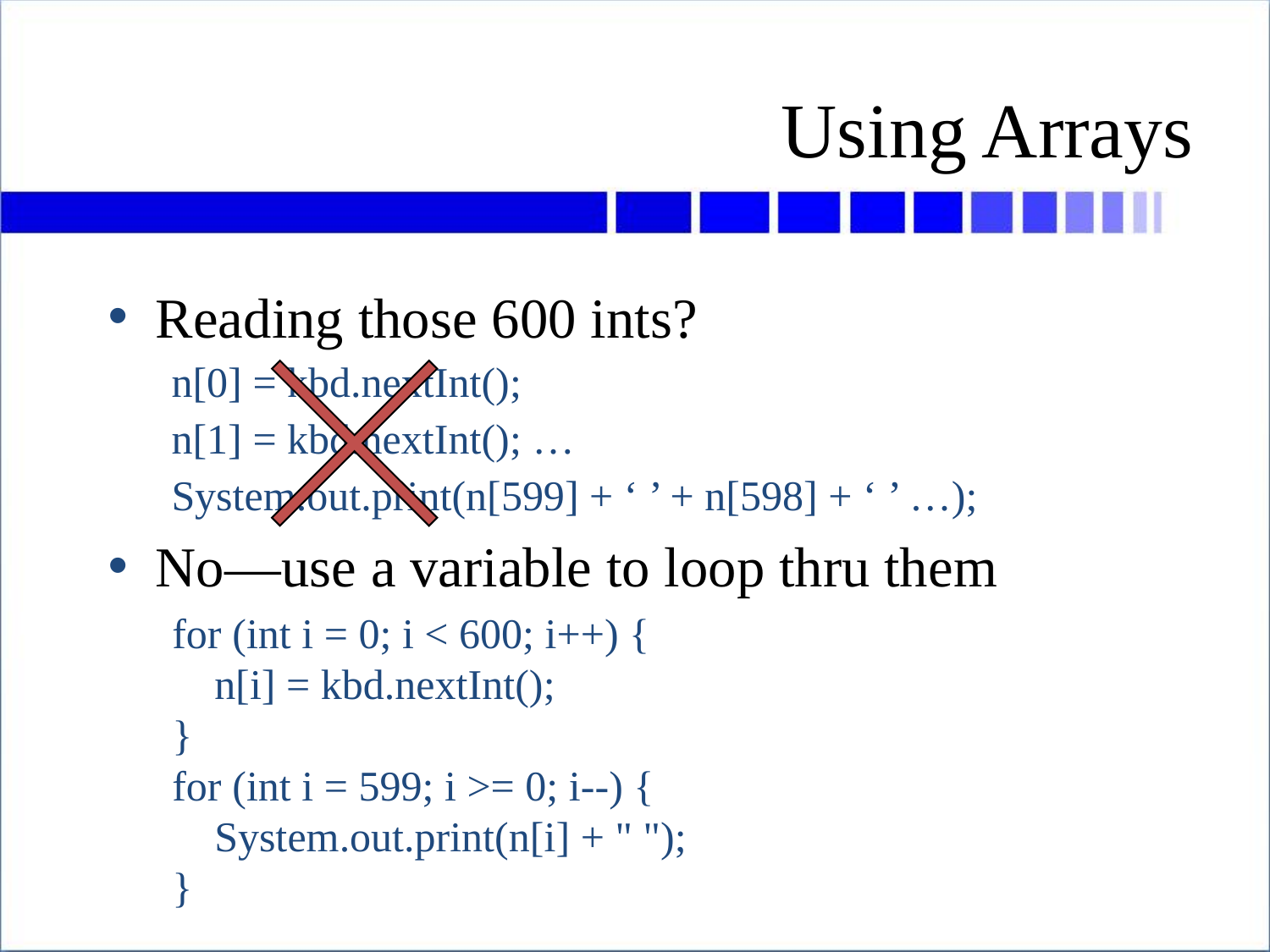

# Using Arrays
Reading those 600 ints?
n[0] = kbd.nextInt();
n[1] = kbd.nextInt(); …
System.out.print(n[599] + ‘ ’ + n[598] + ‘ ’ …);
No—use a variable to loop thru them
for (int i = 0; i < 600; i++) {
    n[i] = kbd.nextInt();
}
for (int i = 599; i >= 0; i--) {
    System.out.print(n[i] + " ");
}